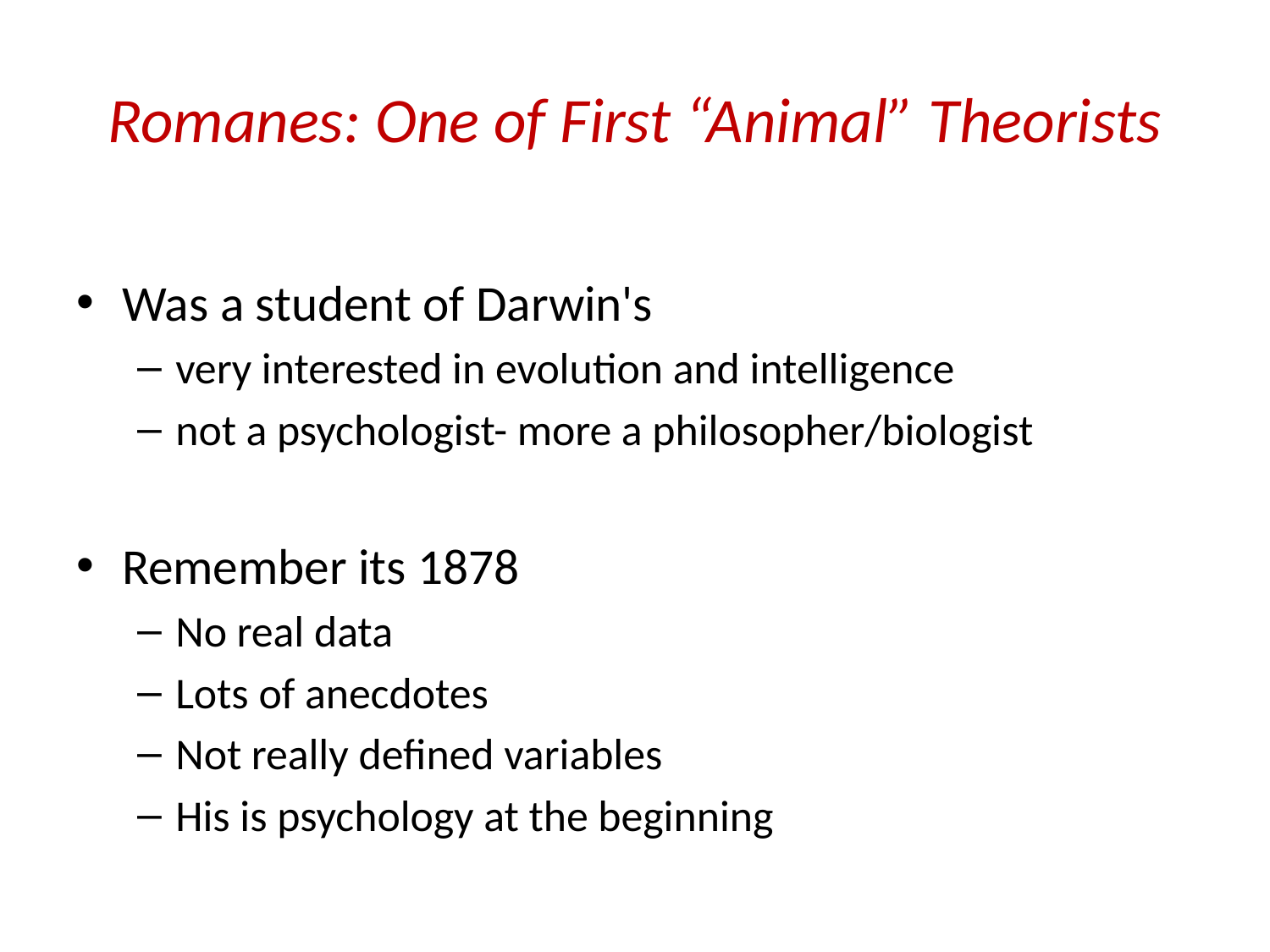

# Romanes: One of First “Animal” Theorists
Was a student of Darwin's
very interested in evolution and intelligence
not a psychologist- more a philosopher/biologist

Remember its 1878
No real data
Lots of anecdotes
Not really defined variables
His is psychology at the beginning